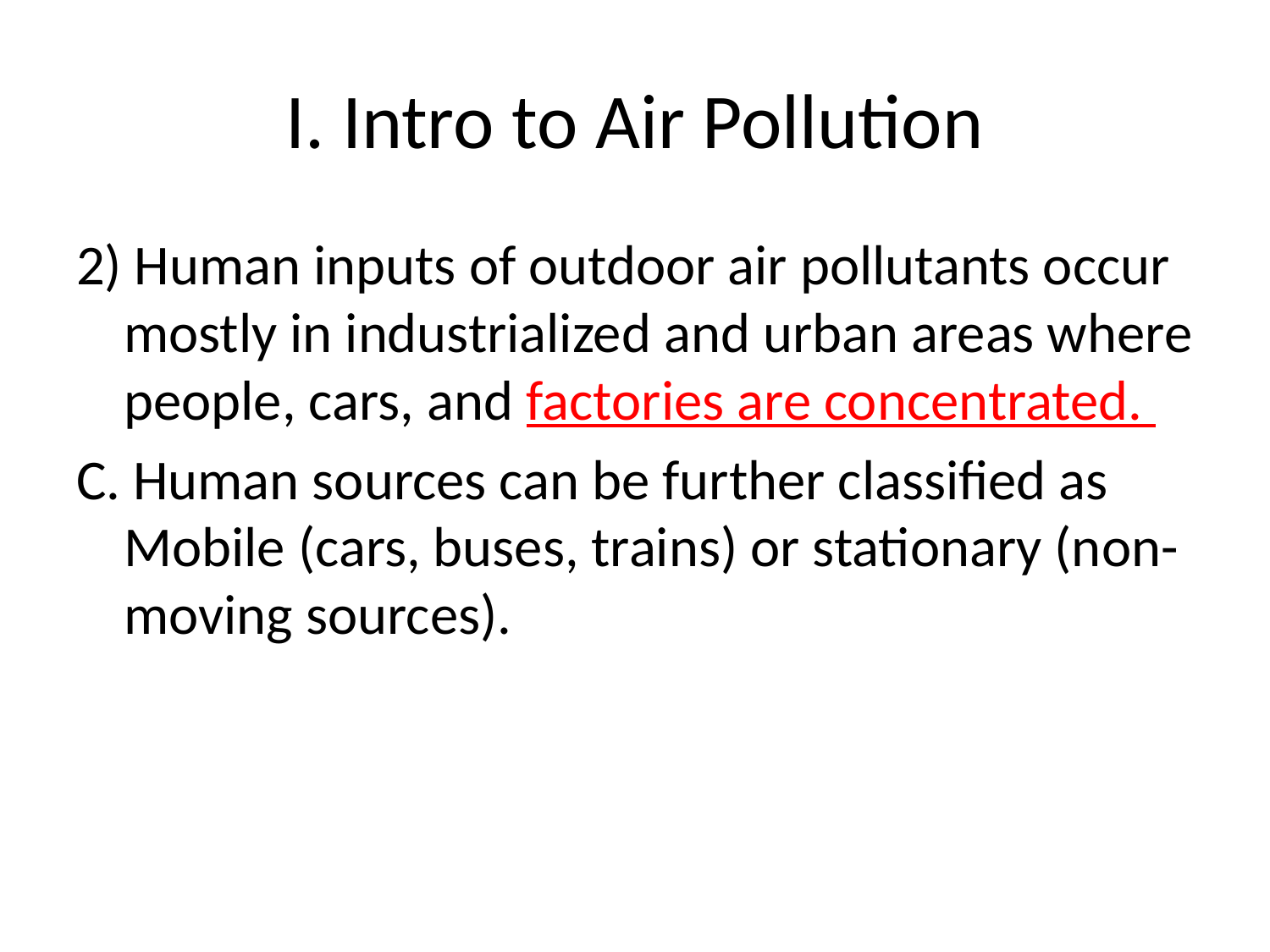

# I. Intro to Air Pollution
2) Human inputs of outdoor air pollutants occur mostly in industrialized and urban areas where people, cars, and factories are concentrated.
C. Human sources can be further classified as Mobile (cars, buses, trains) or stationary (non-moving sources).